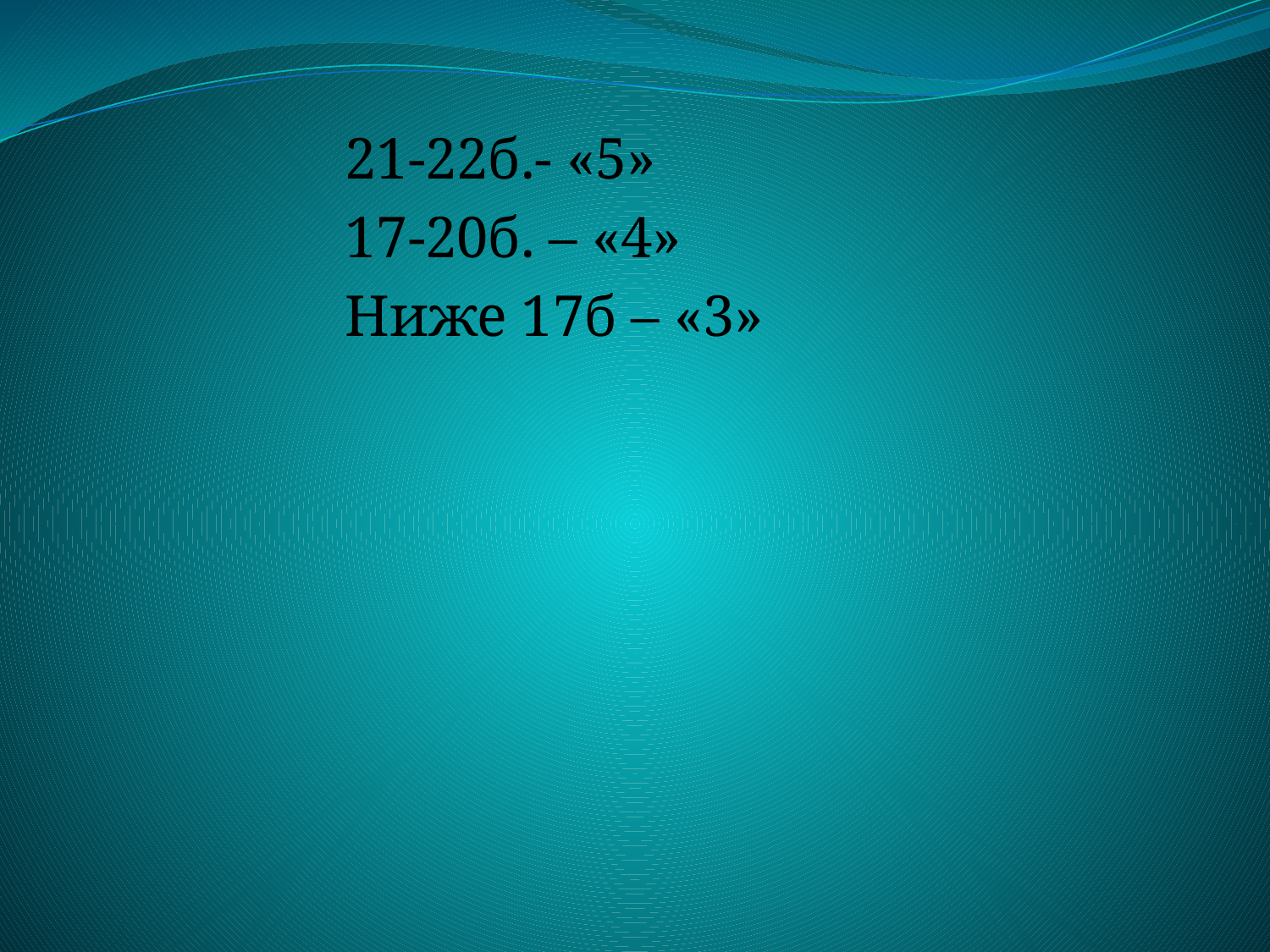

21-22б.- «5»
17-20б. – «4»
Ниже 17б – «3»